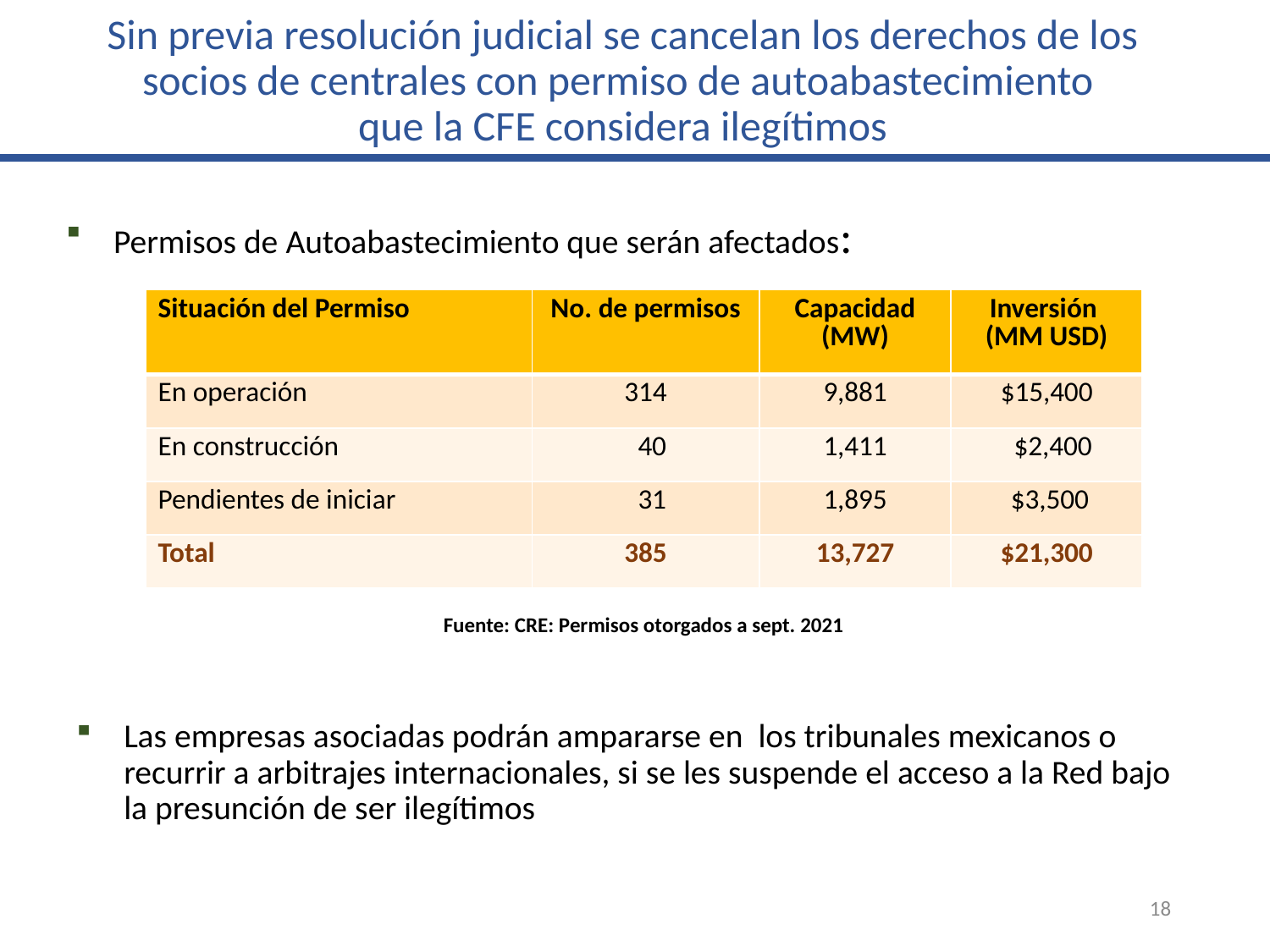

# Sin previa resolución judicial se cancelan los derechos de los socios de centrales con permiso de autoabastecimiento que la CFE considera ilegítimos
Permisos de Autoabastecimiento que serán afectados:

| Situación del Permiso | No. de permisos | Capacidad (MW) | Inversión (MM USD) |
| --- | --- | --- | --- |
| En operación | 314 | 9,881 | $15,400 |
| En construcción | 40 | 1,411 | $2,400 |
| Pendientes de iniciar | 31 | 1,895 | $3,500 |
| Total | 385 | 13,727 | $21,300 |
Fuente: CRE: Permisos otorgados a sept. 2021
Las empresas asociadas podrán ampararse en  los tribunales mexicanos o recurrir a arbitrajes internacionales, si se les suspende el acceso a la Red bajo la presunción de ser ilegítimos
18